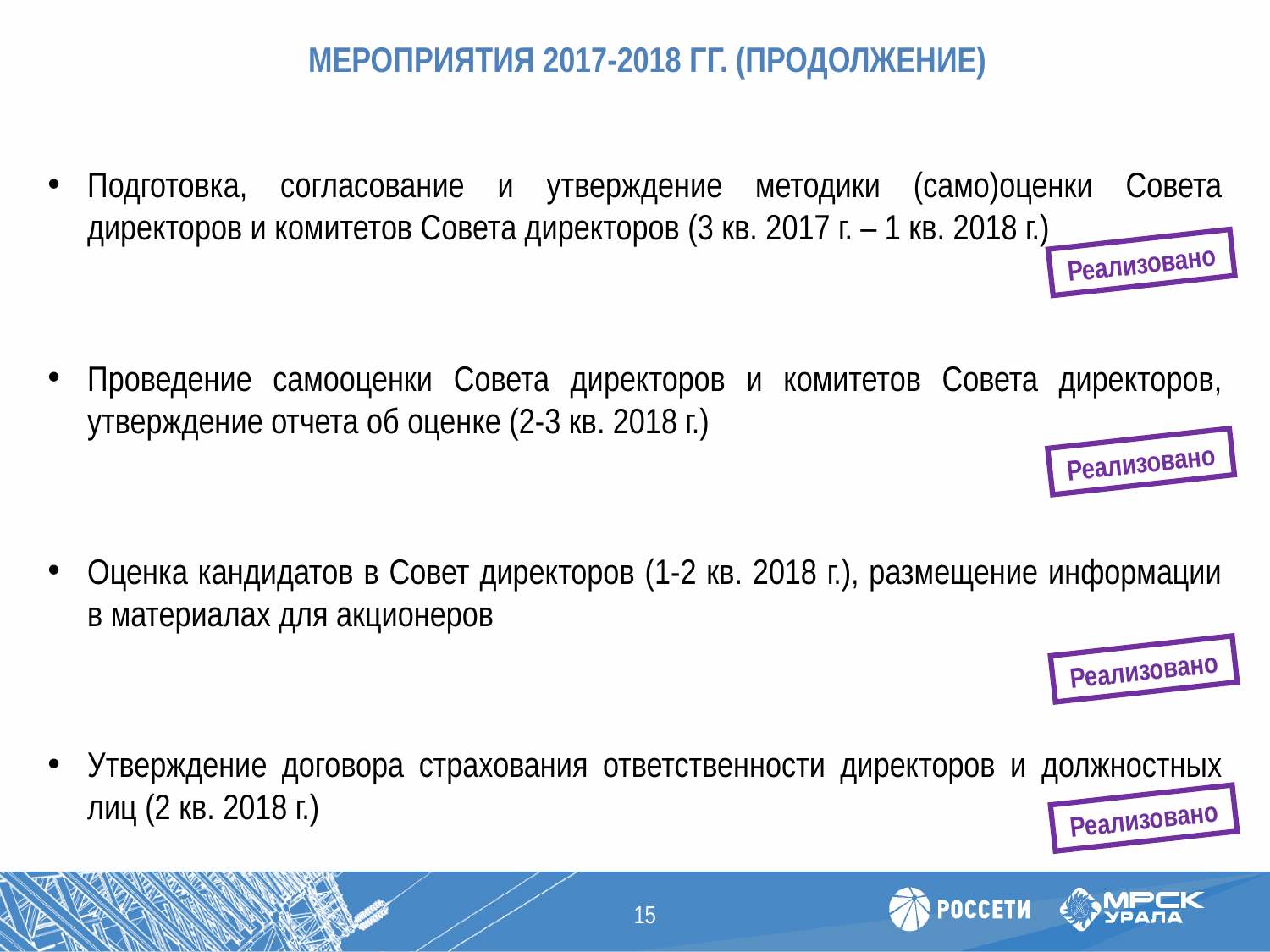

# Мероприятия 2017-2018 гг. (продолжение)
Подготовка, согласование и утверждение методики (само)оценки Совета директоров и комитетов Совета директоров (3 кв. 2017 г. – 1 кв. 2018 г.)
Реализовано
Проведение самооценки Совета директоров и комитетов Совета директоров, утверждение отчета об оценке (2-3 кв. 2018 г.)
Реализовано
Оценка кандидатов в Совет директоров (1-2 кв. 2018 г.), размещение информации в материалах для акционеров
Реализовано
Утверждение договора страхования ответственности директоров и должностных лиц (2 кв. 2018 г.)
Реализовано
15